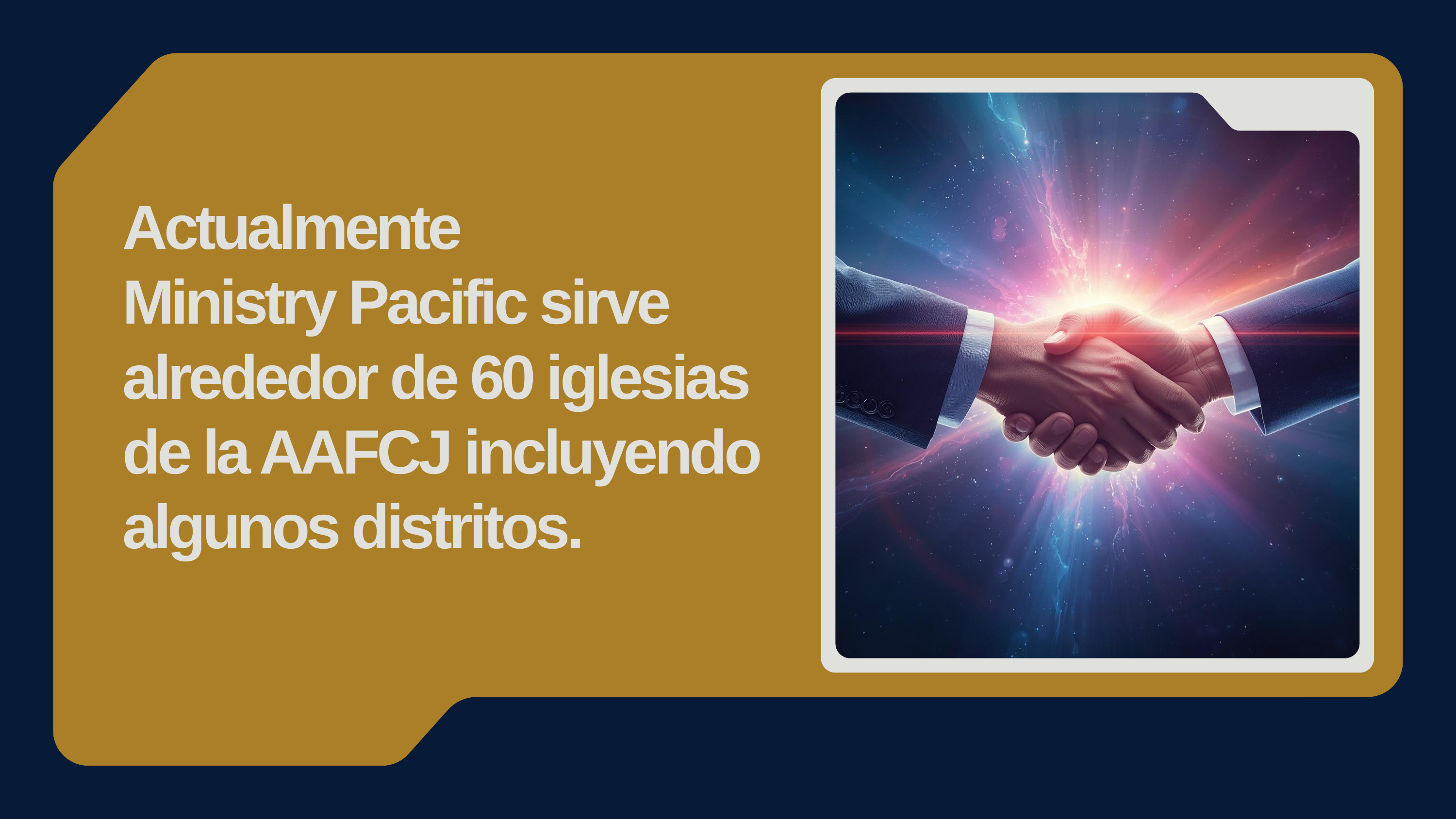

Actualmente
Ministry Pacific sirve alrededor de 60 iglesias de la AAFCJ incluyendo algunos distritos.